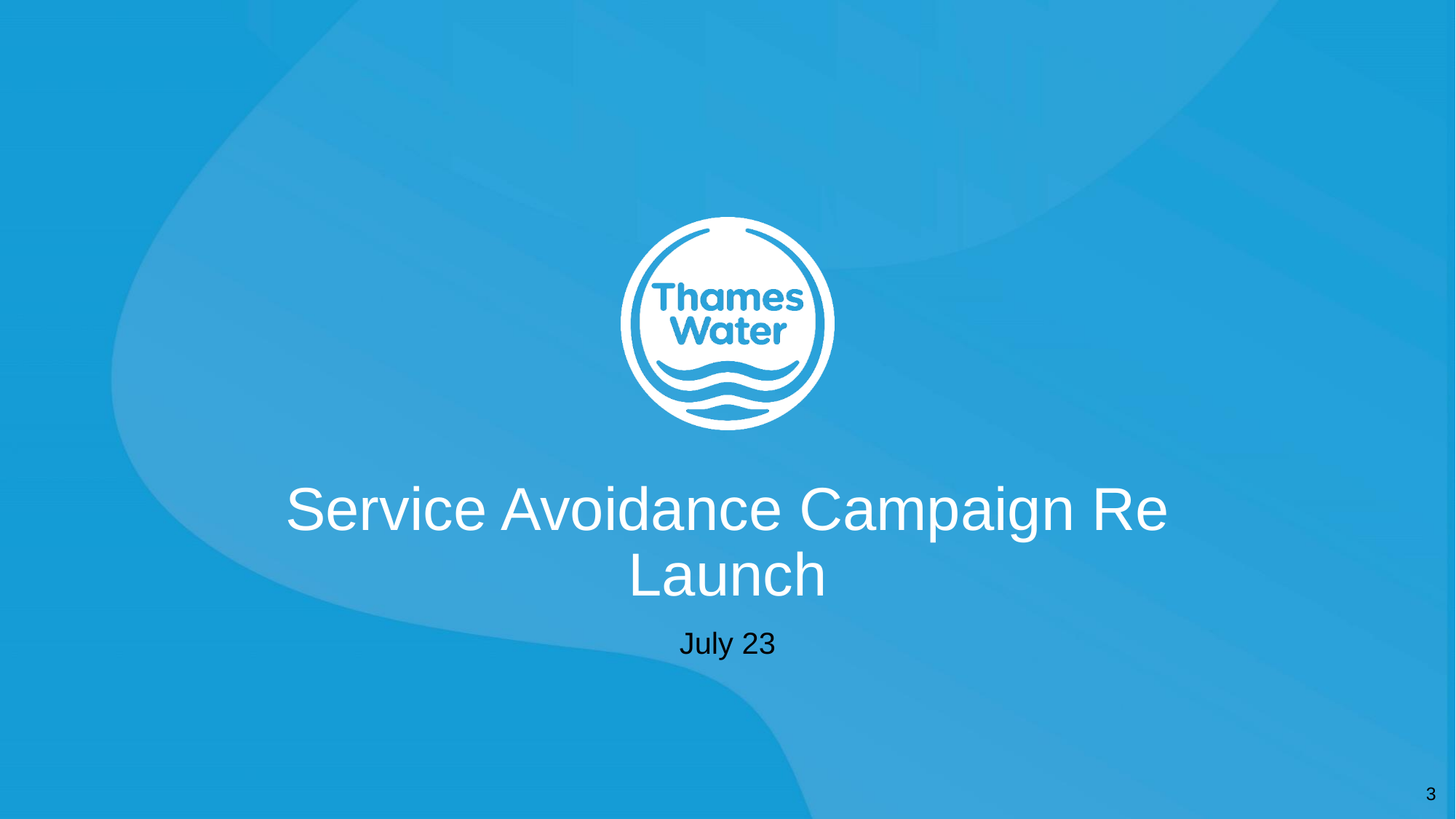

Service Avoidance Campaign Re Launch
July 23
3